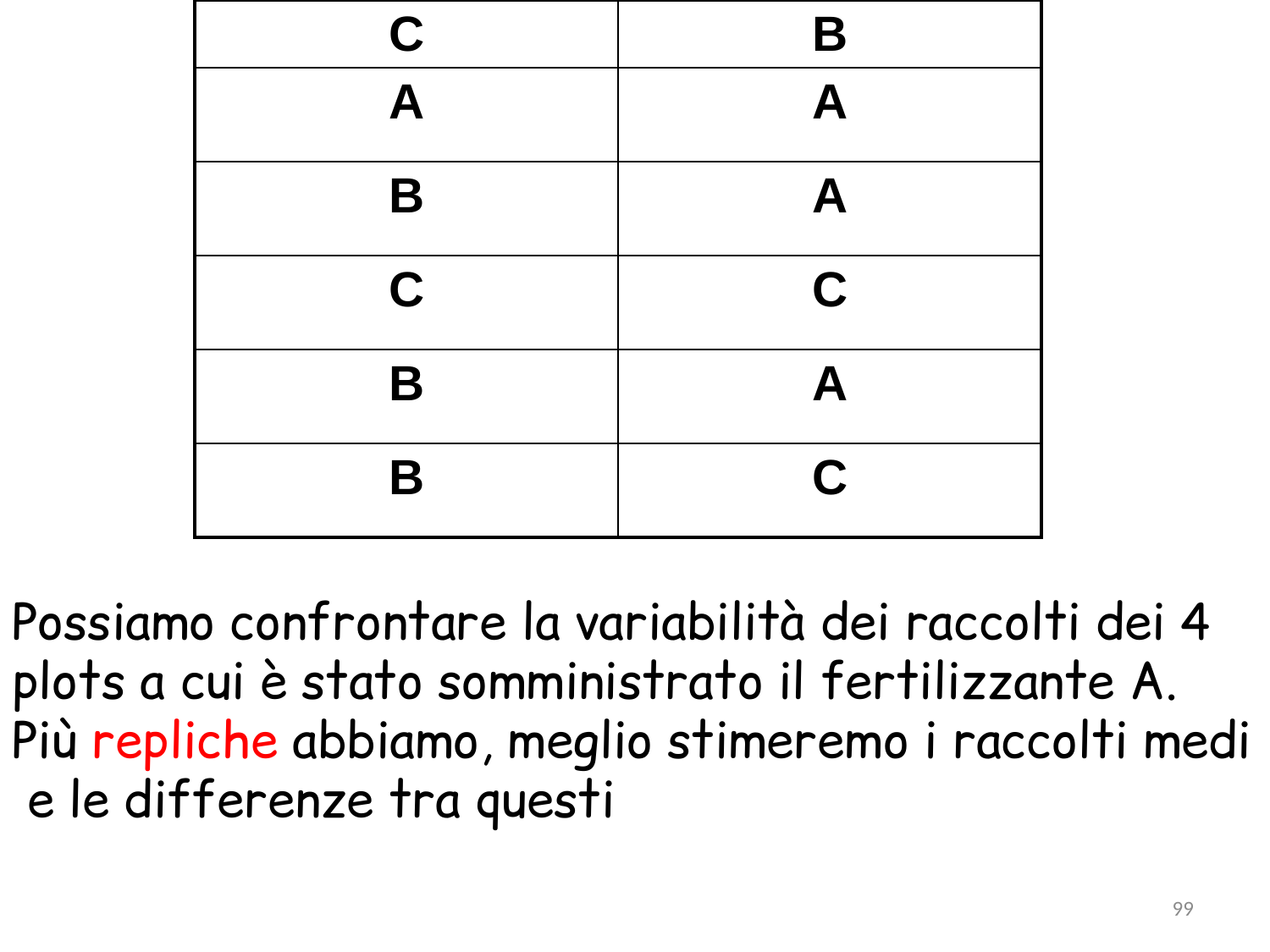

| C | B |
| --- | --- |
| A | A |
| B | A |
| C | C |
| B | A |
| B | C |
Possiamo confrontare la variabilità dei raccolti dei 4
plots a cui è stato somministrato il fertilizzante A.
Più repliche abbiamo, meglio stimeremo i raccolti medi
 e le differenze tra questi
99